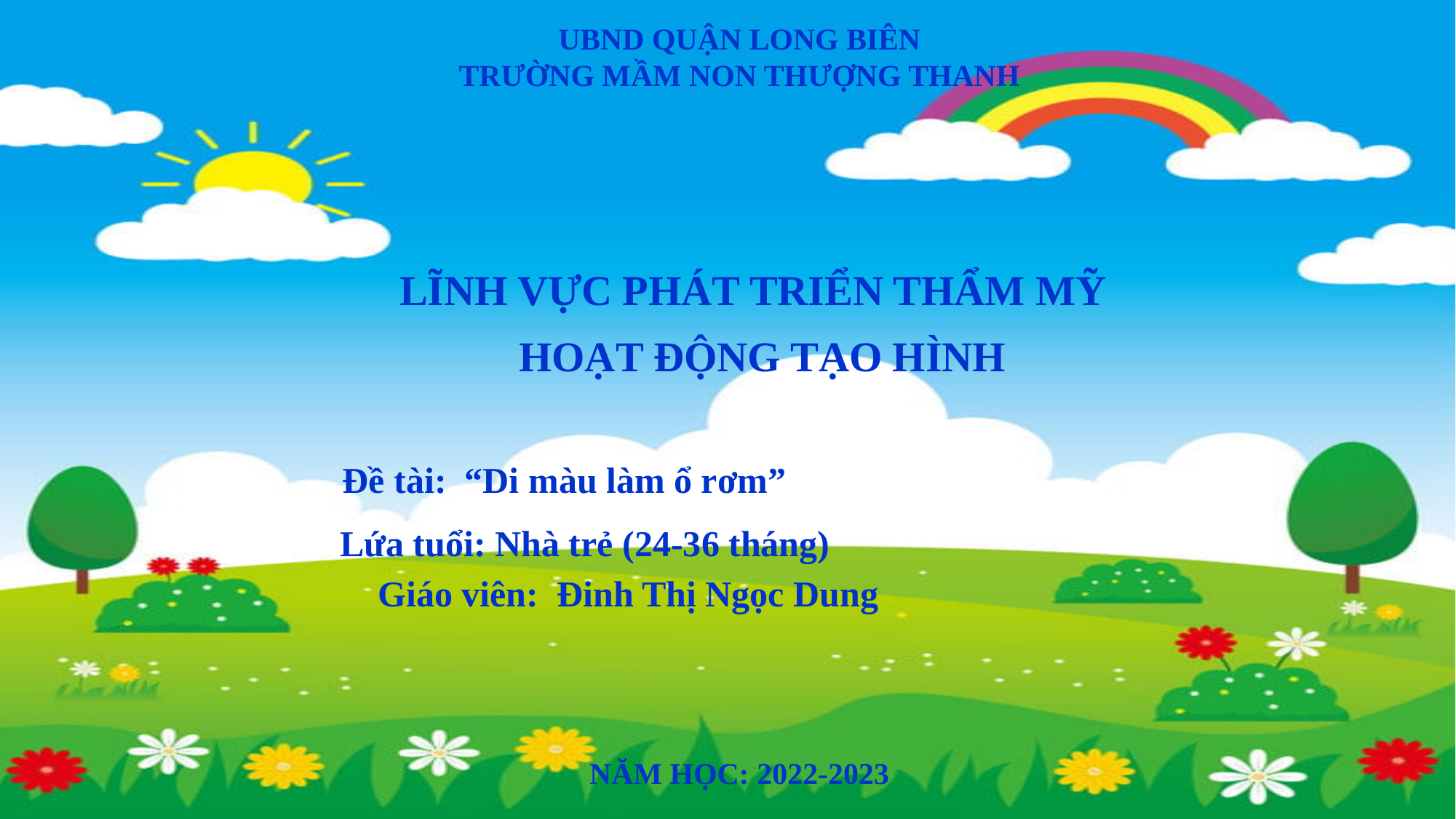

UBND QUẬN LONG BIÊN
TRƯỜNG MẦM NON THƯỢNG THANH
LĨNH VỰC PHÁT TRIỂN THẨM MỸ
HOẠT ĐỘNG TẠO HÌNH
Đề tài:  “Di màu làm ổ rơm”
Lứa tuổi: Nhà trẻ (24-36 tháng)
           Giáo viên:  Đinh Thị Ngọc Dung
NĂM HỌC: 2022-2023